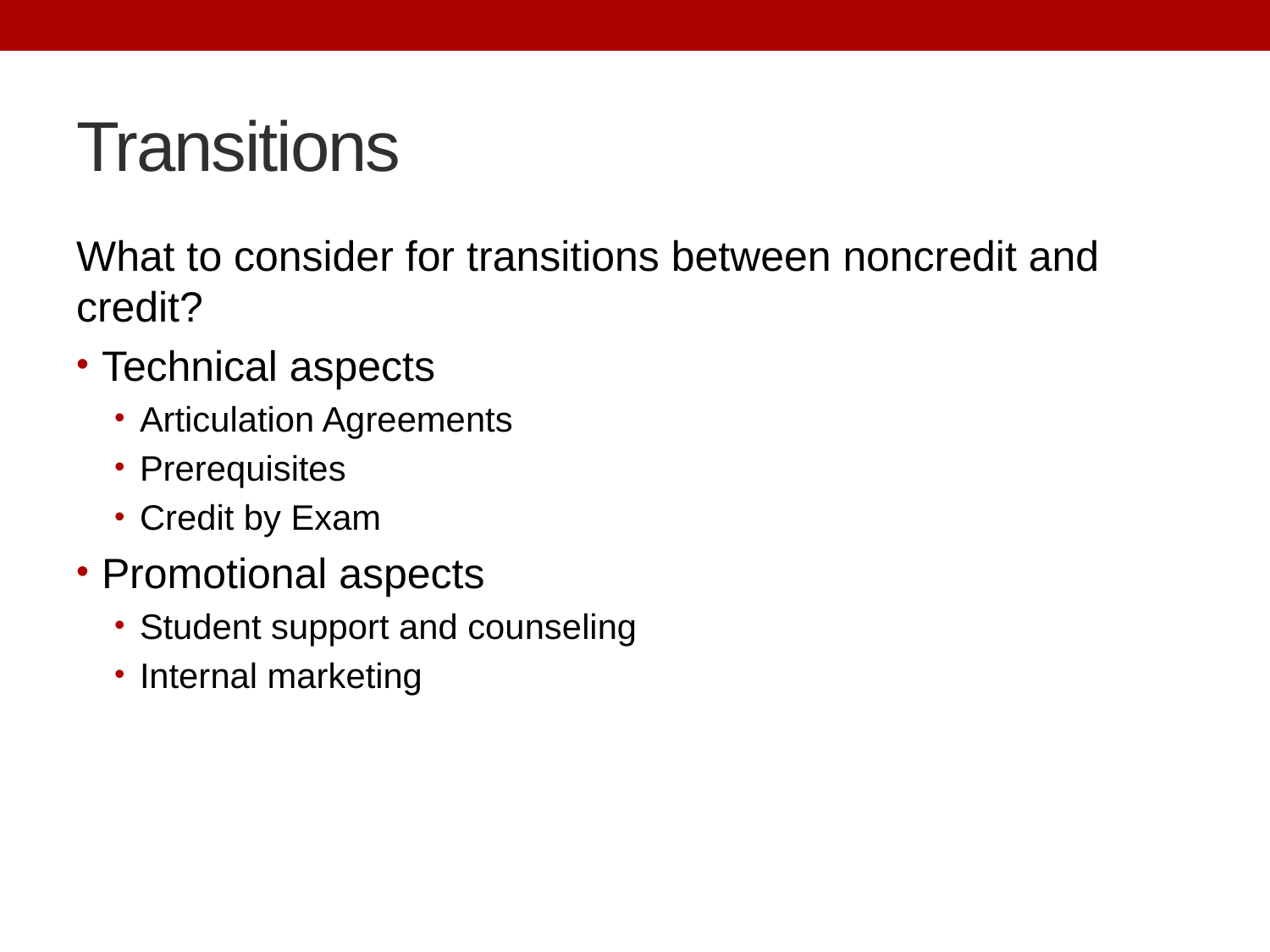

# Transitions
What to consider for transitions between noncredit and credit?
Technical aspects
Articulation Agreements
Prerequisites
Credit by Exam
Promotional aspects
Student support and counseling
Internal marketing